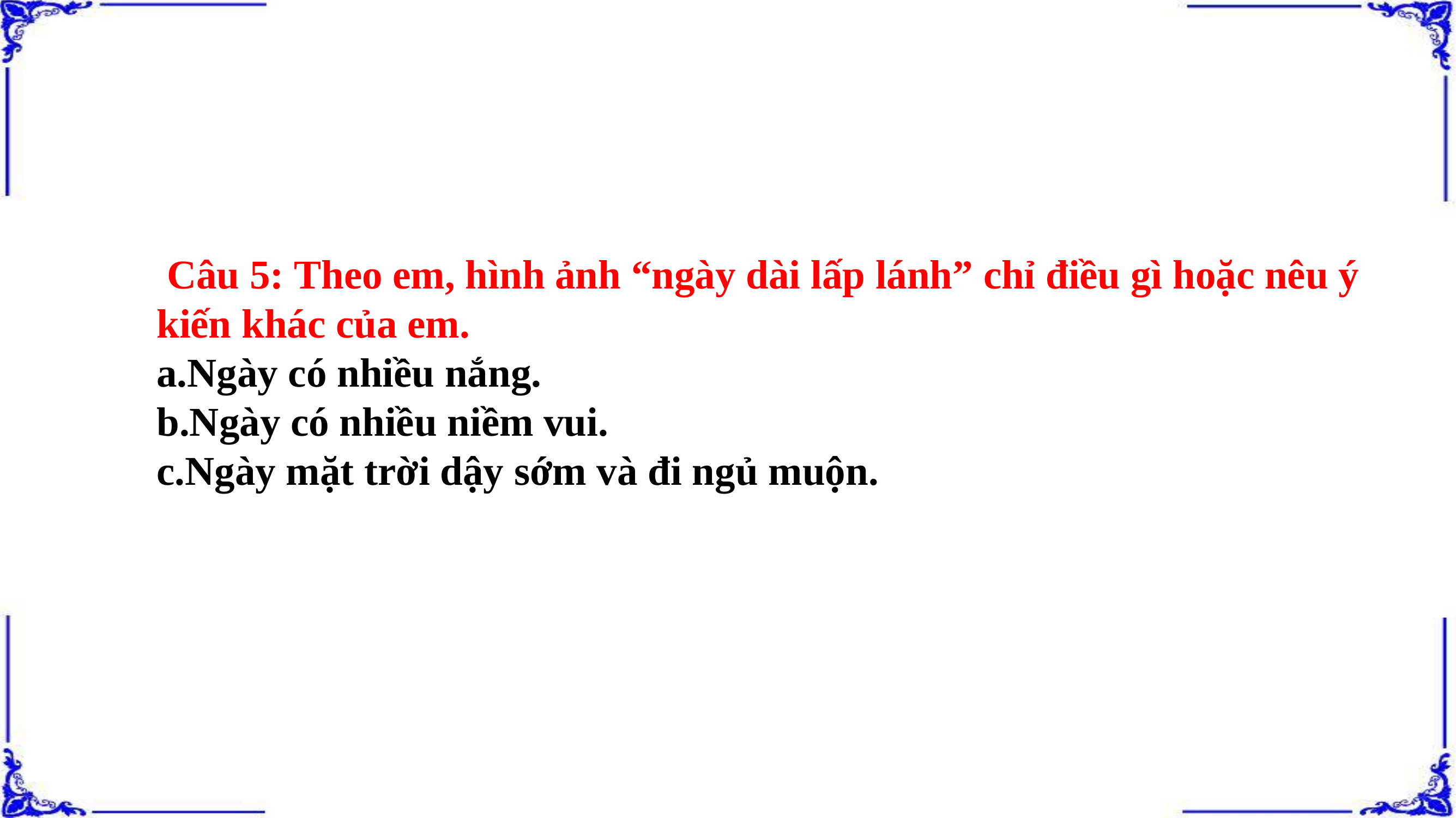

Câu 5: Theo em, hình ảnh “ngày dài lấp lánh” chỉ điều gì hoặc nêu ý kiến khác của em.
a.Ngày có nhiều nắng.
b.Ngày có nhiều niềm vui.
c.Ngày mặt trời dậy sớm và đi ngủ muộn.